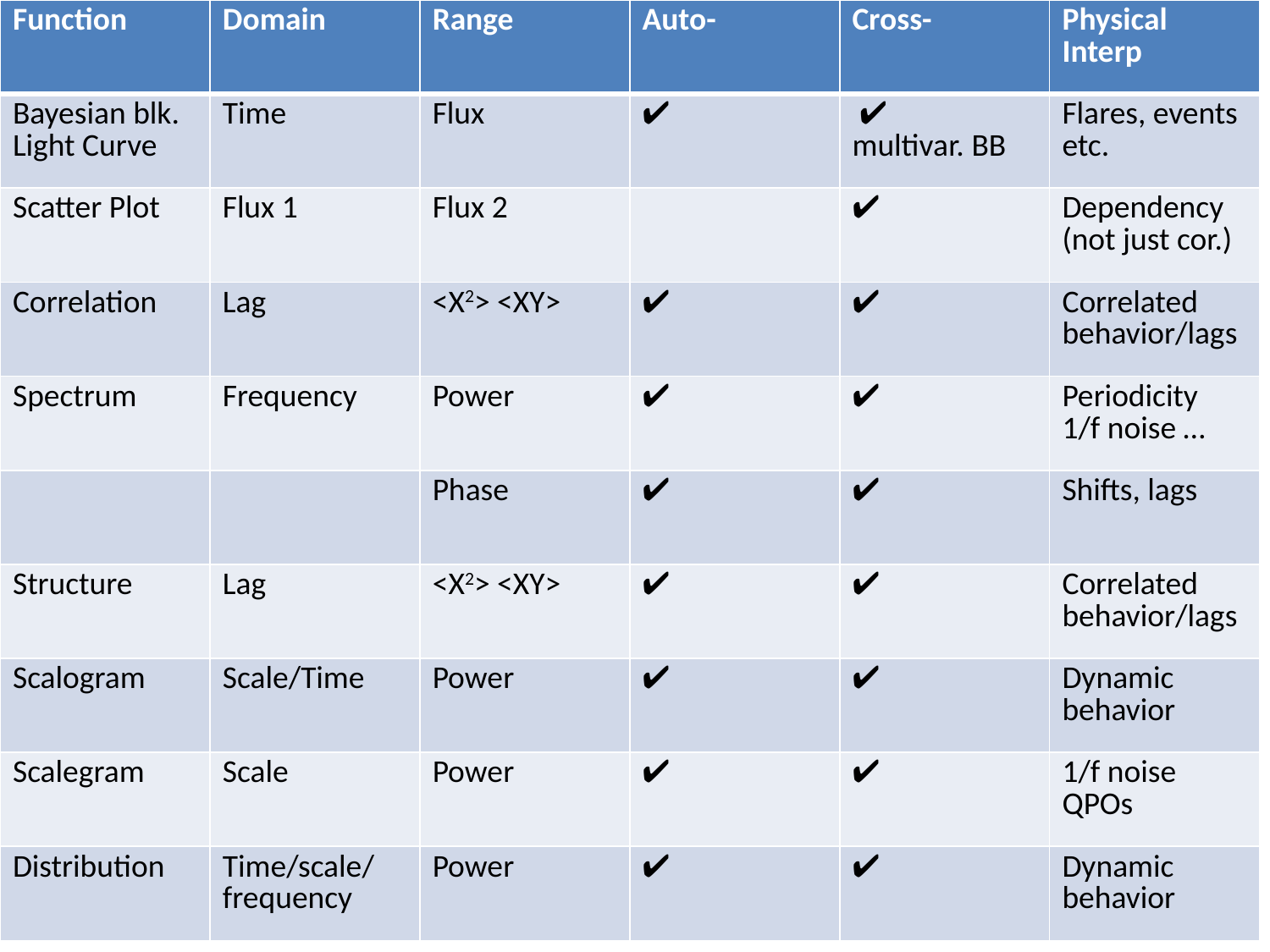

| Function | Domain | Range | Auto- | Cross- | Physical Interp |
| --- | --- | --- | --- | --- | --- |
| Bayesian blk. Light Curve | Time | Flux | ✔ | ✔ multivar. BB | Flares, events etc. |
| Scatter Plot | Flux 1 | Flux 2 |  | ✔ | Dependency (not just cor.) |
| Correlation | Lag | <X2> <XY> | ✔ | ✔ | Correlated behavior/lags |
| Spectrum | Frequency | Power | ✔ | ✔ | Periodicity 1/f noise … |
|  |  | Phase | ✔ | ✔ | Shifts, lags |
| Structure | Lag | <X2> <XY> | ✔ | ✔ | Correlated behavior/lags |
| Scalogram | Scale/Time | Power | ✔ | ✔ | Dynamic behavior |
| Scalegram | Scale | Power | ✔ | ✔ | 1/f noise QPOs |
| Distribution | Time/scale/ frequency | Power | ✔ | ✔ | Dynamic behavior |